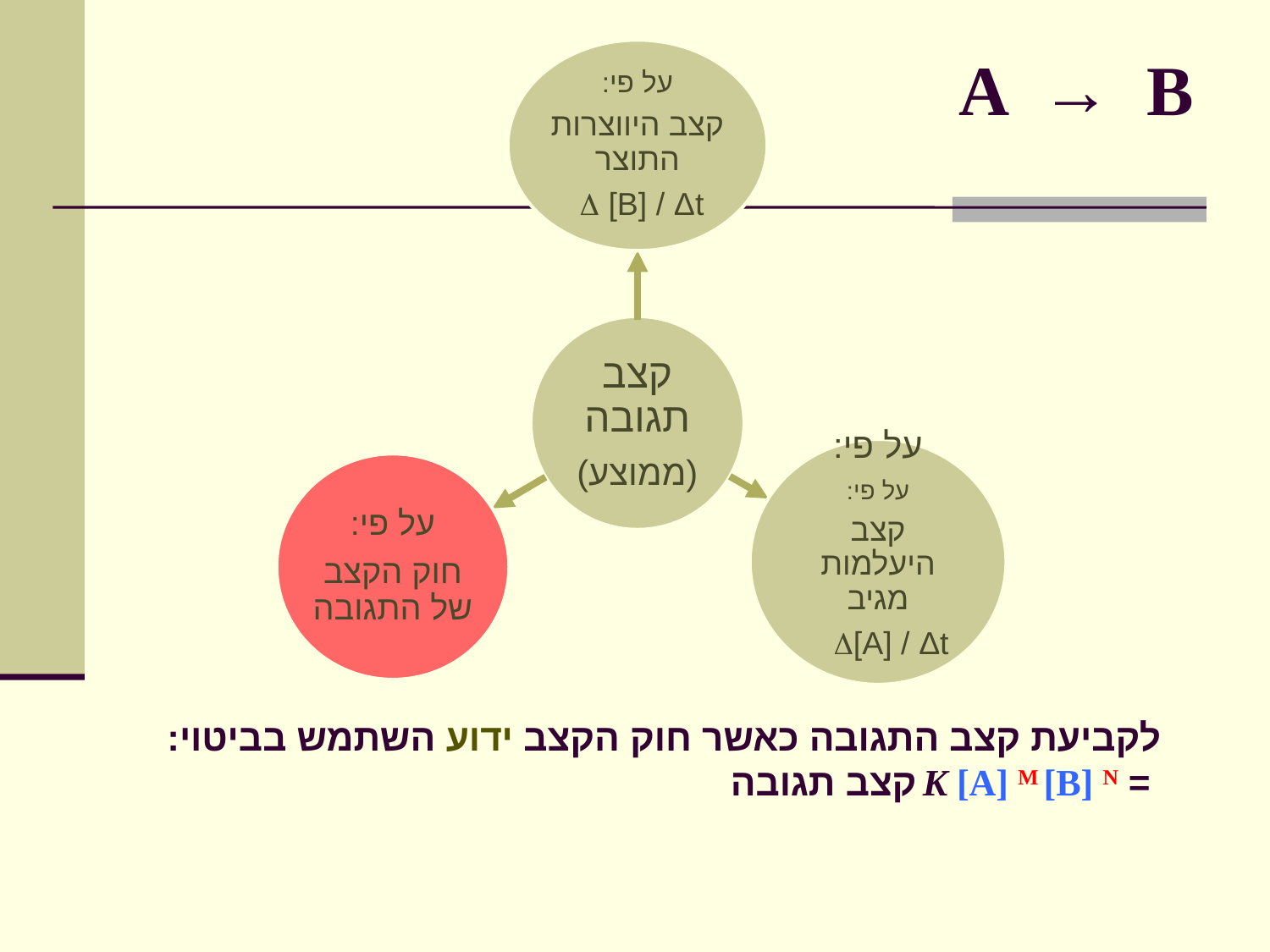

A  →  B
קצב תגובה
(ממוצע)

על פי:
קצב היווצרות התוצר
Δ [B] / Δt

על פי:
על פי:
קצב היעלמות מגיב
Δ[A] / Δt

על פי:
חוק הקצב של התגובה
# לקביעת קצב התגובה כאשר חוק הקצב ידוע השתמש בביטוי: = k [A] m [B] n קצב תגובה